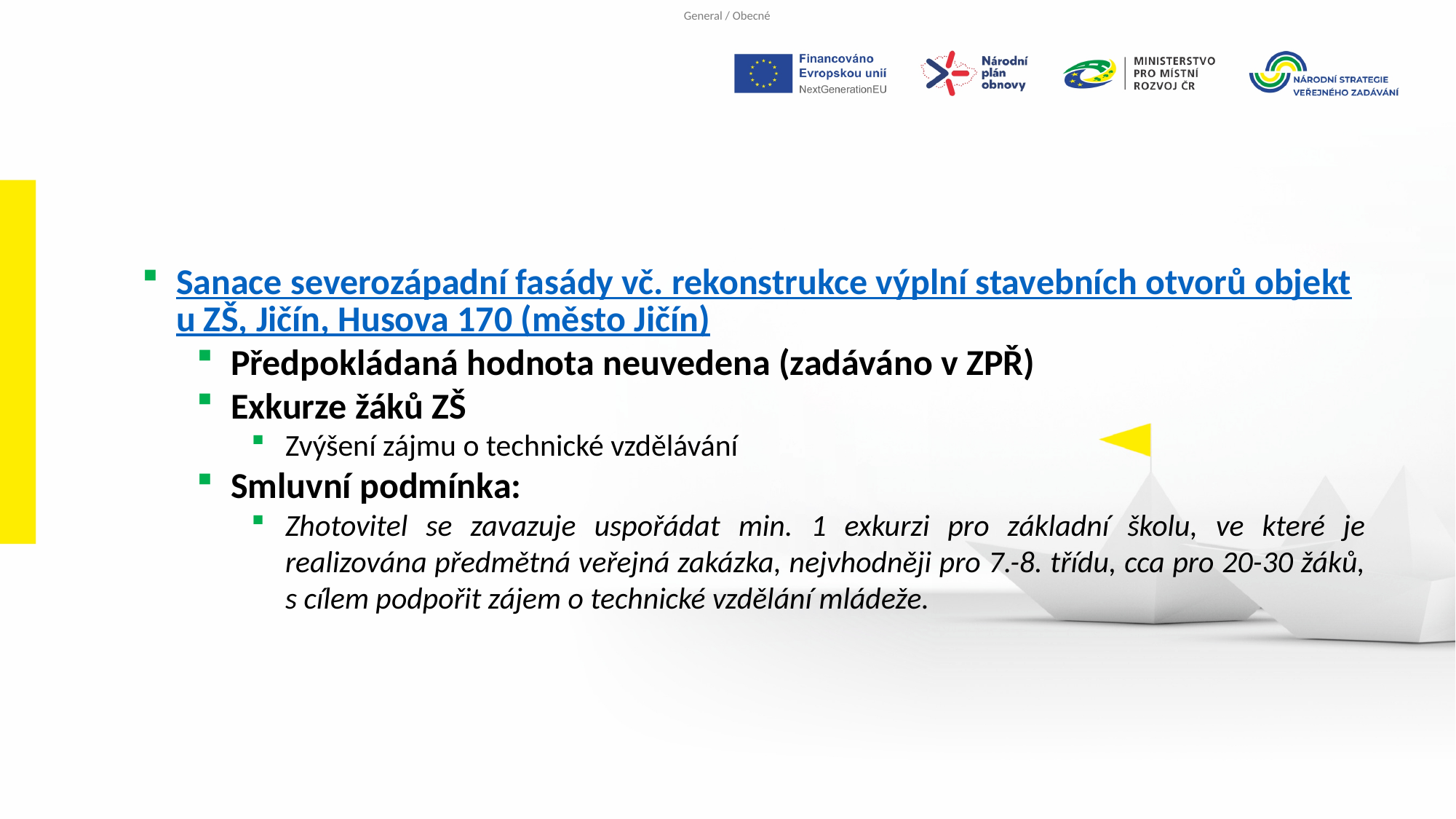

Sanace severozápadní fasády vč. rekonstrukce výplní stavebních otvorů objektu ZŠ, Jičín, Husova 170 (město Jičín)
Předpokládaná hodnota neuvedena (zadáváno v ZPŘ)
Exkurze žáků ZŠ
Zvýšení zájmu o technické vzdělávání
Smluvní podmínka:
Zhotovitel se zavazuje uspořádat min. 1 exkurzi pro základní školu, ve které je realizována předmětná veřejná zakázka, nejvhodněji pro 7.-8. třídu, cca pro 20-30 žáků, s cílem podpořit zájem o technické vzdělání mládeže.